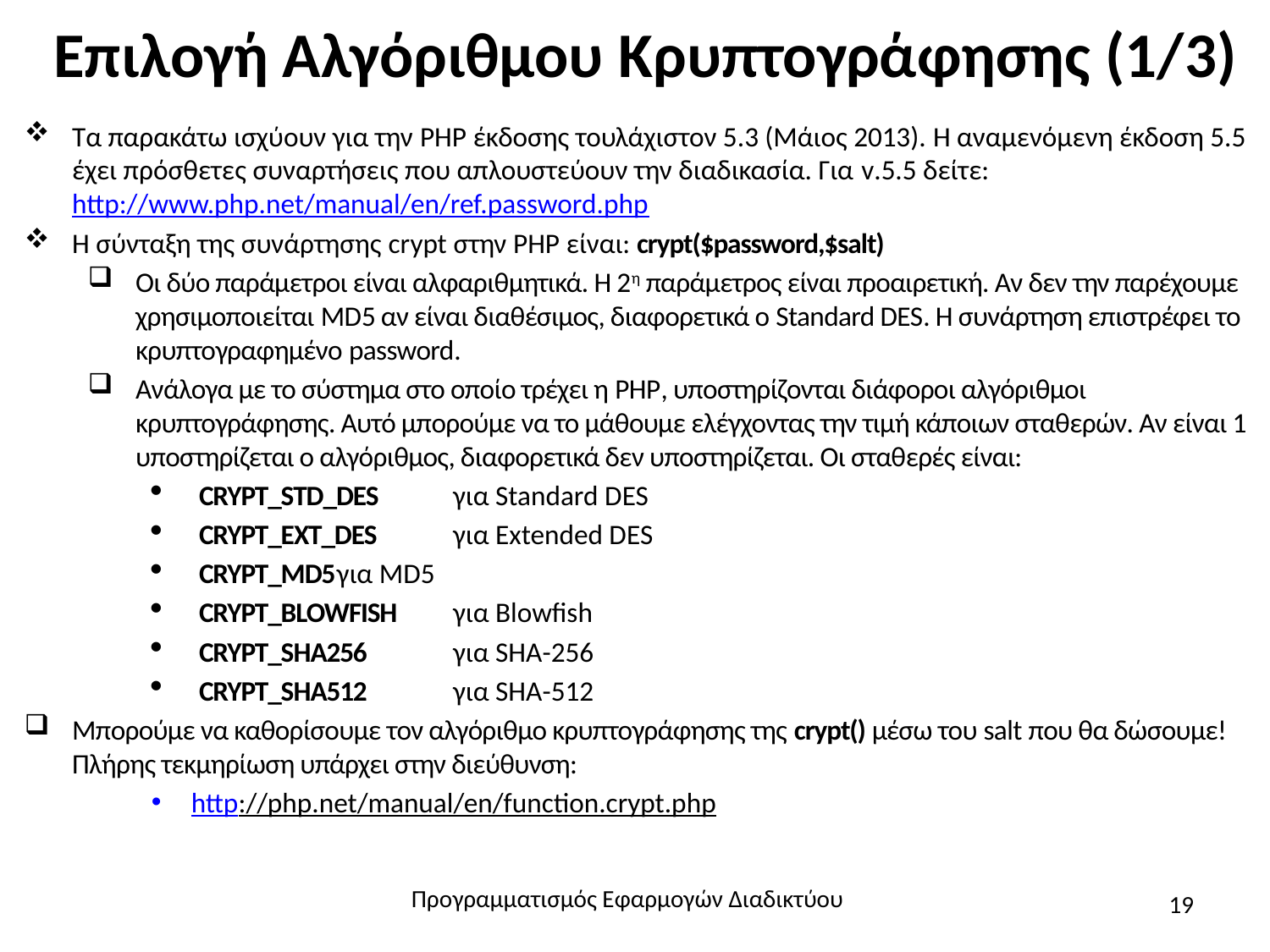

# Επιλογή Αλγόριθμου Κρυπτογράφησης (1/3)
Τα παρακάτω ισχύουν για την PHP έκδοσης τουλάχιστον 5.3 (Μάιος 2013). H αναμενόμενη έκδοση 5.5 έχει πρόσθετες συναρτήσεις που απλουστεύουν την διαδικασία. Για v.5.5 δείτε: http://www.php.net/manual/en/ref.password.php
Η σύνταξη της συνάρτησης crypt στην PHP είναι: crypt($password,$salt)
Οι δύο παράμετροι είναι αλφαριθμητικά. Η 2η παράμετρος είναι προαιρετική. Αν δεν την παρέχουμε χρησιμοποιείται MD5 αν είναι διαθέσιμος, διαφορετικά ο Standard DES. Η συνάρτηση επιστρέφει το κρυπτογραφημένο password.
Ανάλογα με το σύστημα στο οποίο τρέχει η PHP, υποστηρίζονται διάφοροι αλγόριθμοι κρυπτογράφησης. Αυτό μπορούμε να το μάθουμε ελέγχοντας την τιμή κάποιων σταθερών. Αν είναι 1 υποστηρίζεται ο αλγόριθμος, διαφορετικά δεν υποστηρίζεται. Οι σταθερές είναι:
CRYPT_STD_DES	για Standard DES
CRYPT_EXT_DES	για Extended DES
CRYPT_MD5	για MD5
CRYPT_BLOWFISH	για Blowfish
CRYPT_SHA256	για SHA-256
CRYPT_SHA512	για SHA-512
Μπορούμε να καθορίσουμε τον αλγόριθμο κρυπτογράφησης της crypt() μέσω του salt που θα δώσουμε! Πλήρης τεκμηρίωση υπάρχει στην διεύθυνση:
http://php.net/manual/en/function.crypt.php
Προγραμματισμός Εφαρμογών Διαδικτύου
19